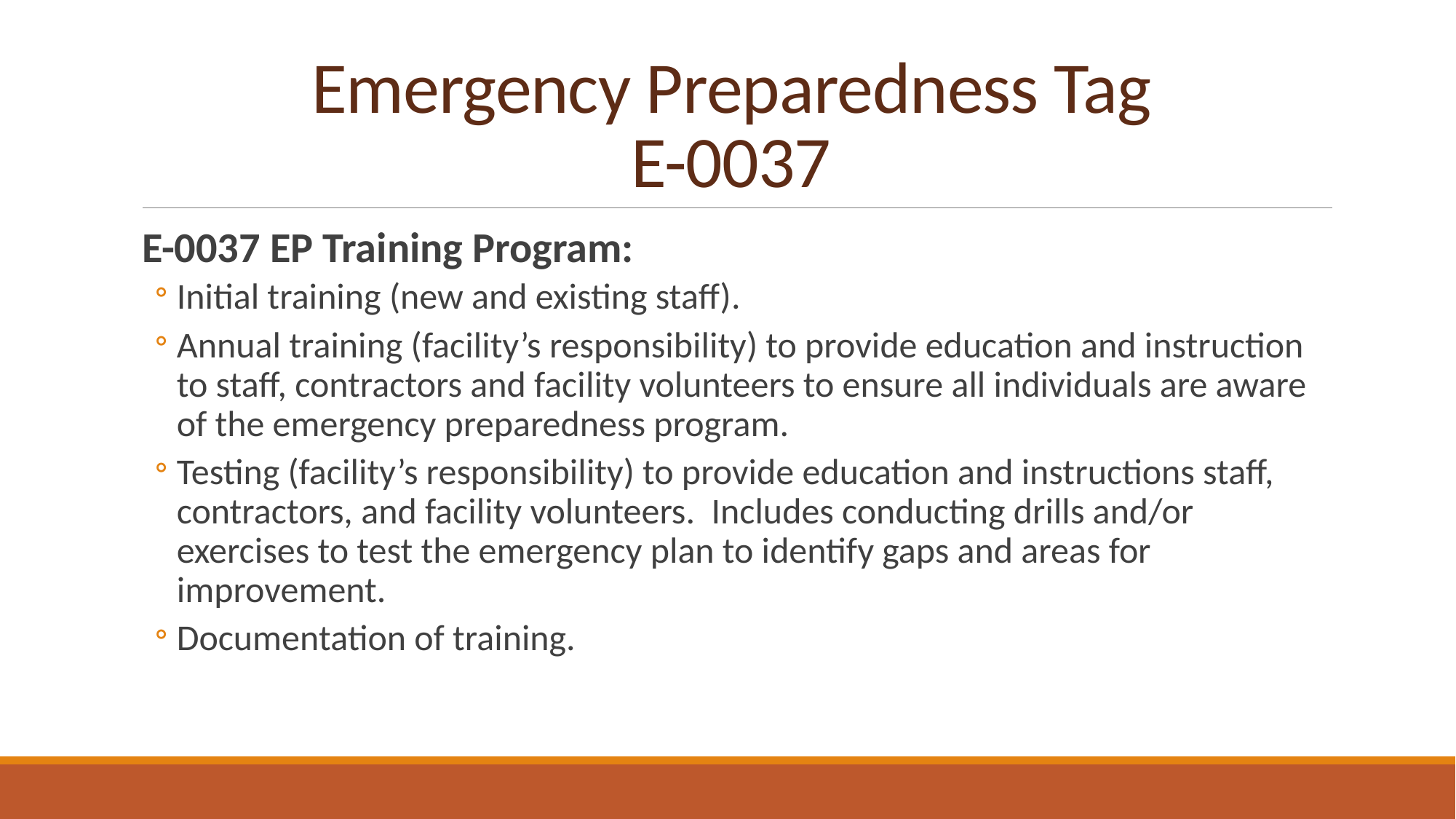

# Emergency Preparedness Tag E-0037
E-0037 EP Training Program:
Initial training (new and existing staff).
Annual training (facility’s responsibility) to provide education and instruction to staff, contractors and facility volunteers to ensure all individuals are aware of the emergency preparedness program.
Testing (facility’s responsibility) to provide education and instructions staff, contractors, and facility volunteers.  Includes conducting drills and/or exercises to test the emergency plan to identify gaps and areas for improvement.
Documentation of training.